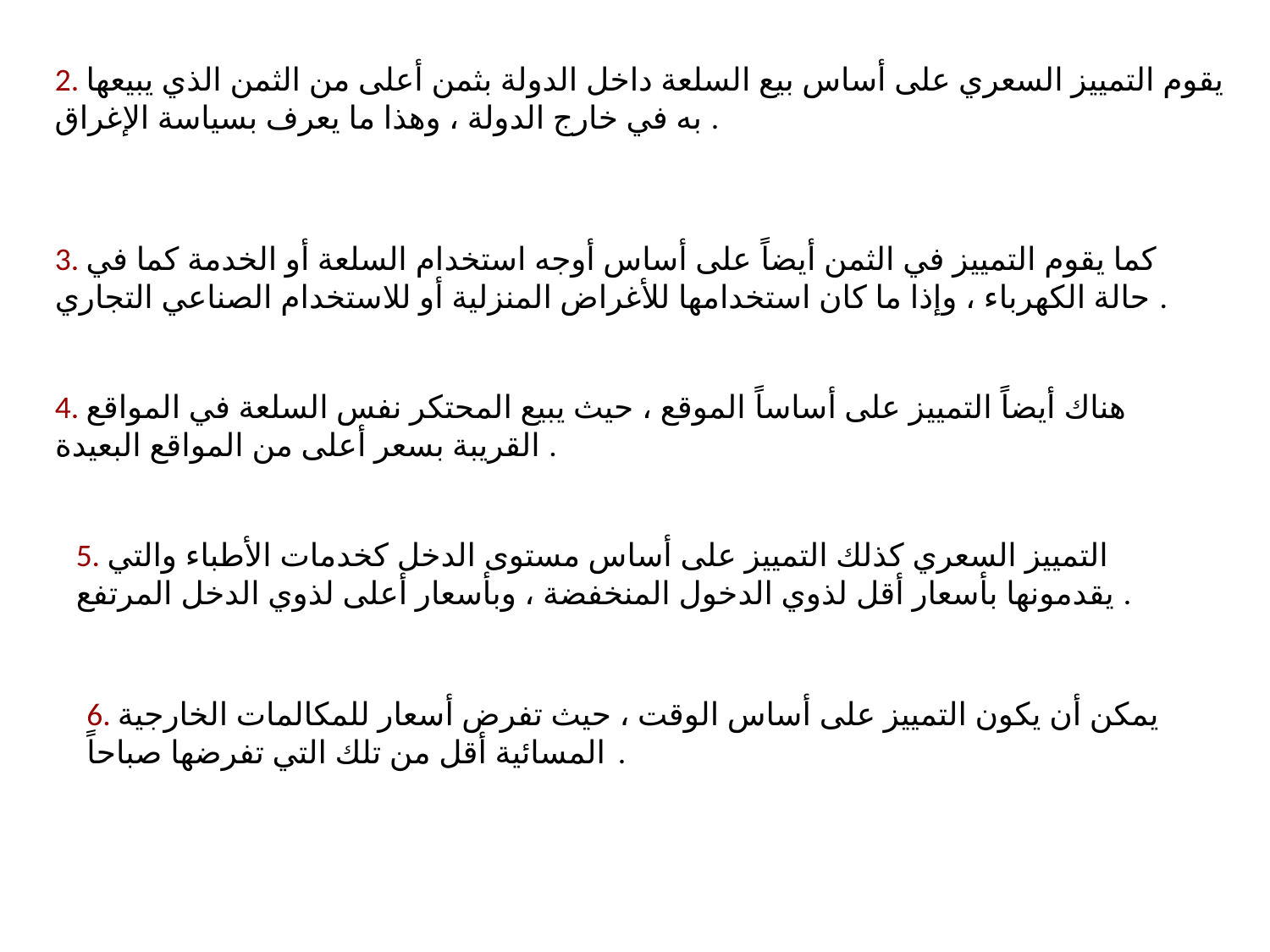

2. يقوم التمييز السعري على أساس بيع السلعة داخل الدولة بثمن أعلى من الثمن الذي يبيعها به في خارج الدولة ، وهذا ما يعرف بسياسة الإغراق .
3. كما يقوم التمييز في الثمن أيضاً على أساس أوجه استخدام السلعة أو الخدمة كما في حالة الكهرباء ، وإذا ما كان استخدامها للأغراض المنزلية أو للاستخدام الصناعي التجاري .
4. هناك أيضاً التمييز على أساساً الموقع ، حيث يبيع المحتكر نفس السلعة في المواقع القريبة بسعر أعلى من المواقع البعيدة .
5. التمييز السعري كذلك التمييز على أساس مستوى الدخل كخدمات الأطباء والتي يقدمونها بأسعار أقل لذوي الدخول المنخفضة ، وبأسعار أعلى لذوي الدخل المرتفع .
6. يمكن أن يكون التمييز على أساس الوقت ، حيث تفرض أسعار للمكالمات الخارجية المسائية أقل من تلك التي تفرضها صباحاً .